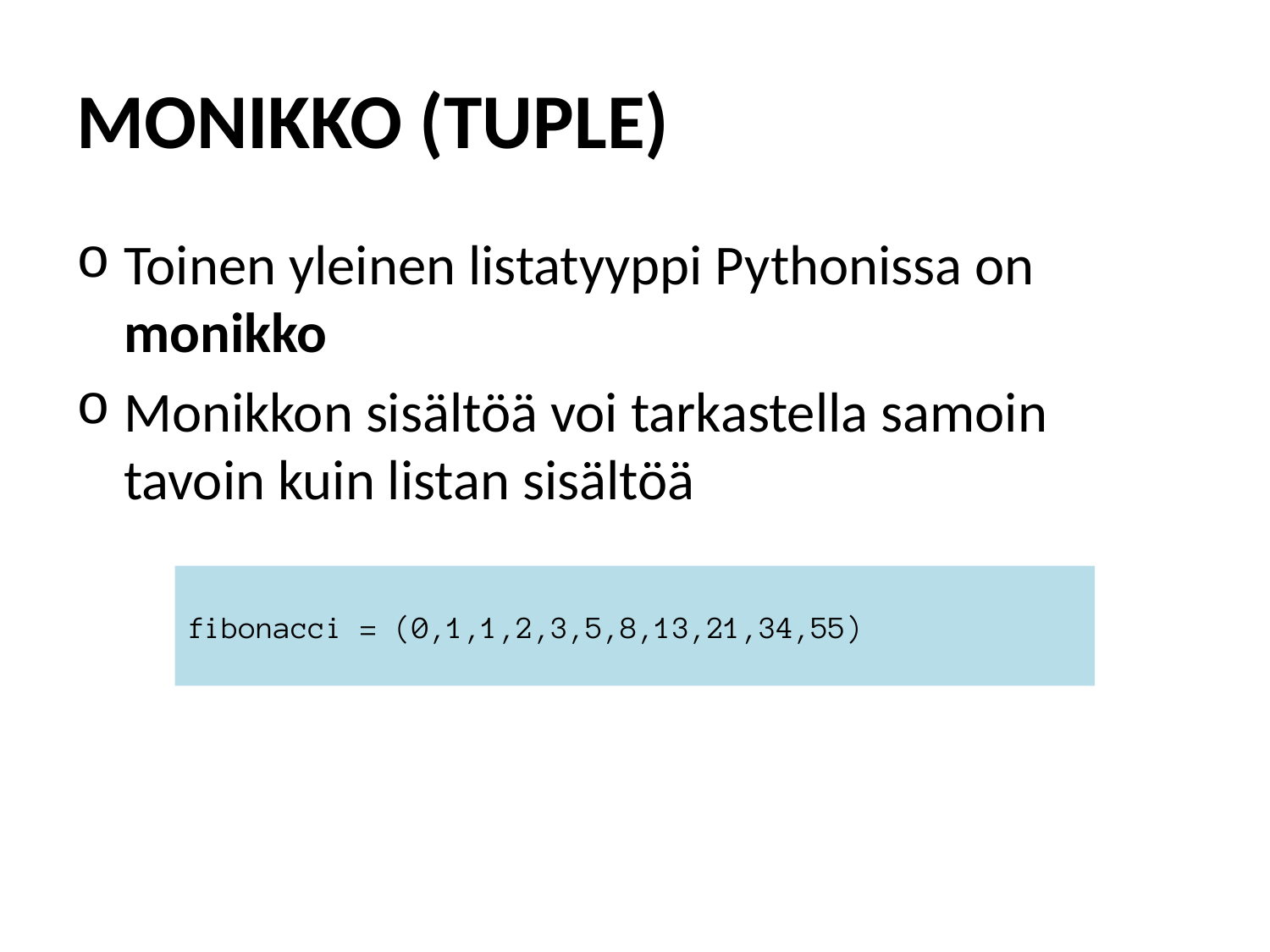

# MONIKKO (TUPLE)
Toinen yleinen listatyyppi Pythonissa on monikko
Monikkon sisältöä voi tarkastella samoin tavoin kuin listan sisältöä
fibonacci = (0,1,1,2,3,5,8,13,21,34,55)